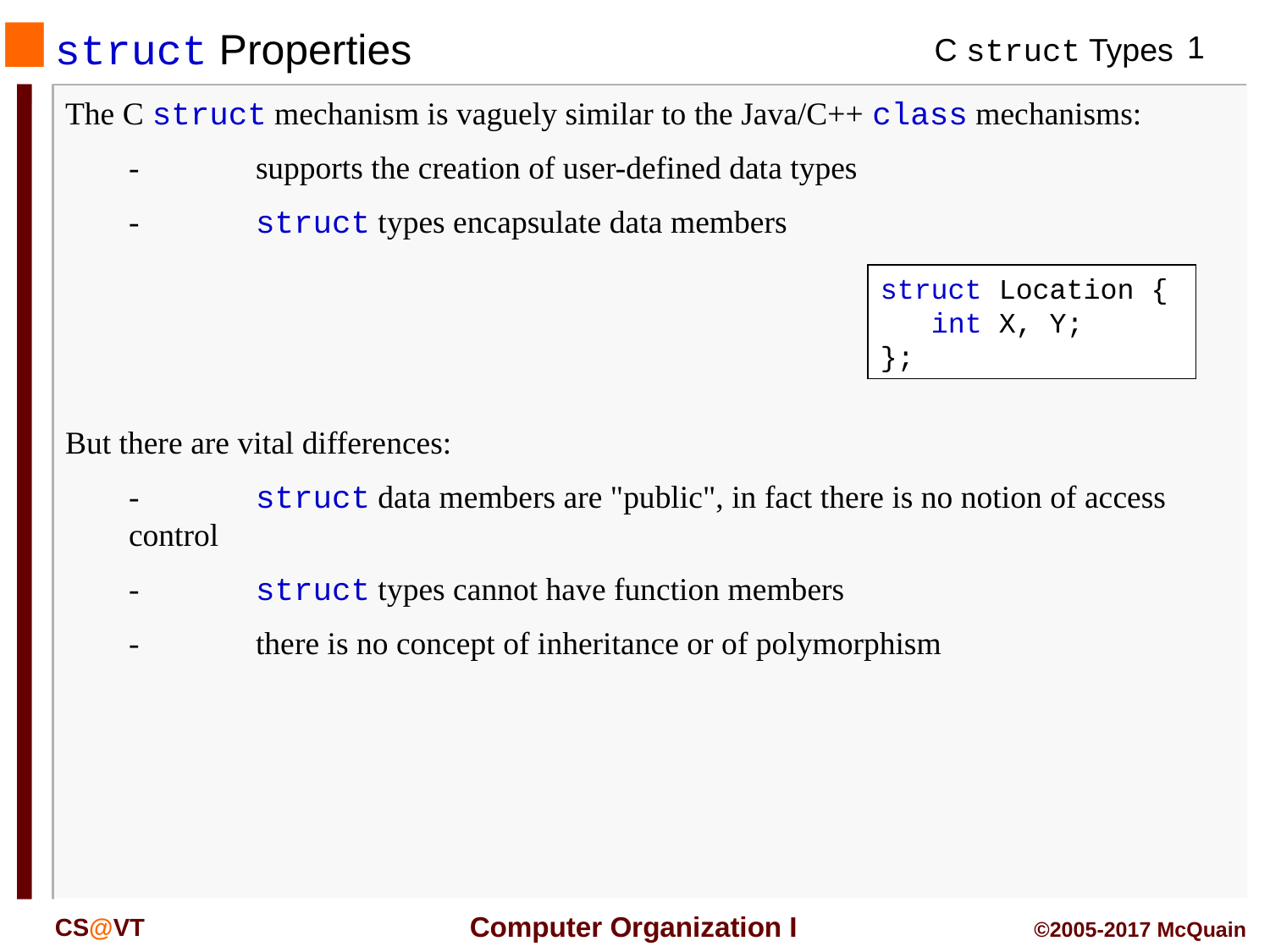

# struct Properties
The C struct mechanism is vaguely similar to the Java/C++ class mechanisms:
	-	supports the creation of user-defined data types
	-	struct types encapsulate data members
struct Location {
   int X, Y;
};
But there are vital differences:
	-	struct data members are "public", in fact there is no notion of access control
	-	struct types cannot have function members
	-	there is no concept of inheritance or of polymorphism